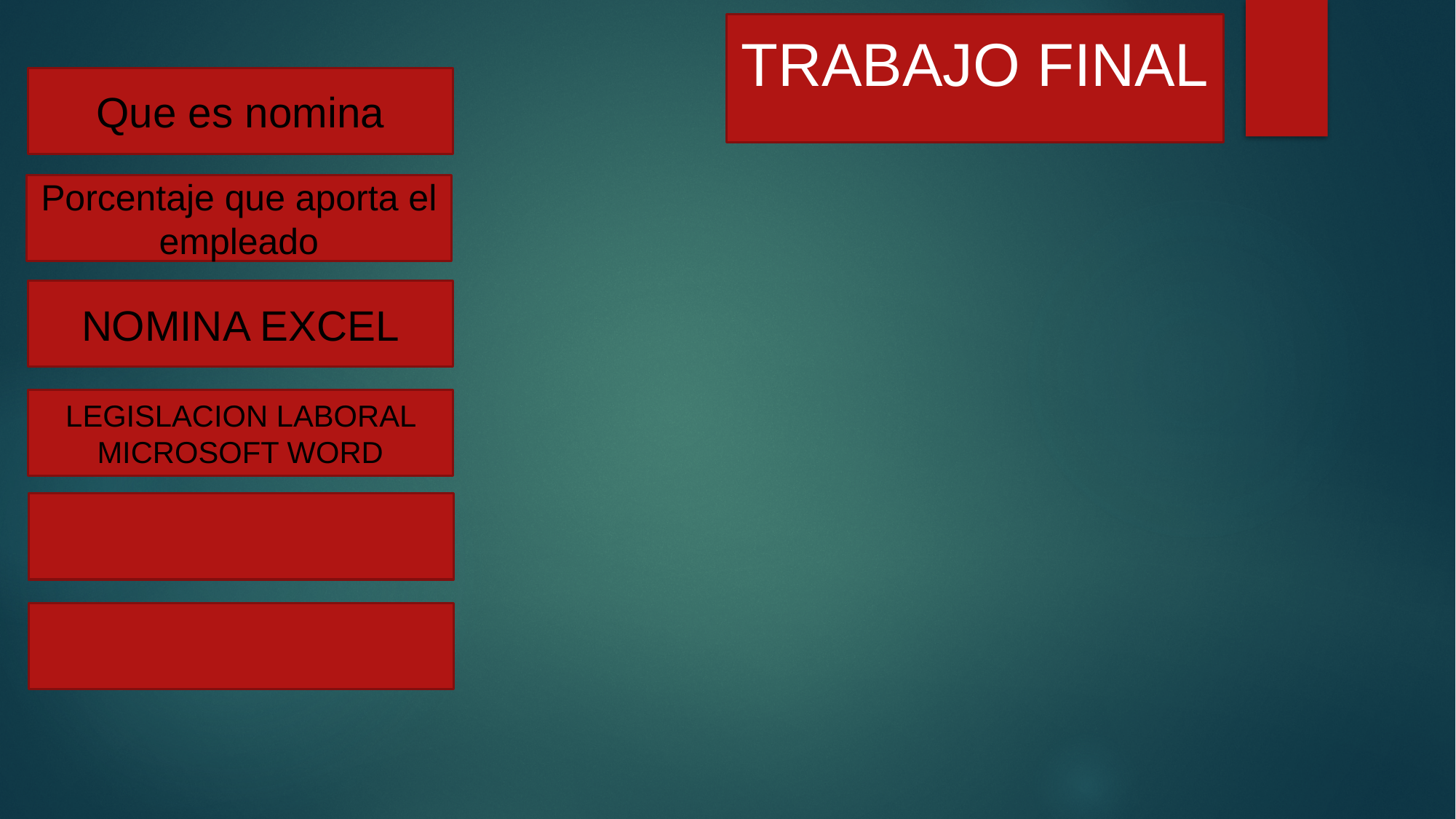

TRABAJO FINAL

Que es nomina
Porcentaje que aporta el empleado
NOMINA EXCEL
LEGISLACION LABORAL MICROSOFT WORD